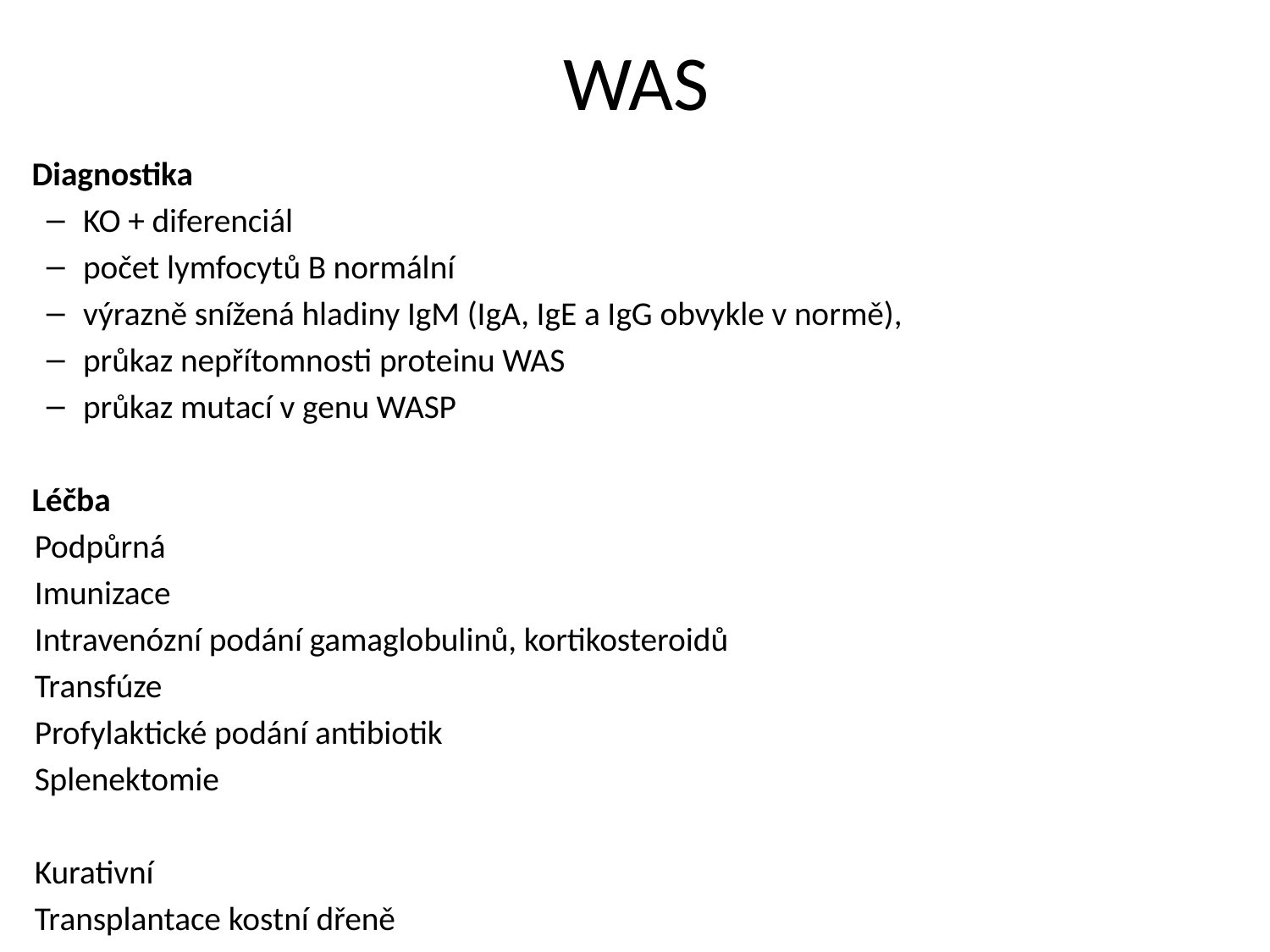

# WAS
Diagnostika
KO + diferenciál
počet lymfocytů B normální
výrazně snížená hladiny IgM (IgA, IgE a IgG obvykle v normě),
průkaz nepřítomnosti proteinu WAS
průkaz mutací v genu WASP

Léčba
	Podpůrná
		Imunizace
		Intravenózní podání gamaglobulinů, kortikosteroidů
		Transfúze
		Profylaktické podání antibiotik
		Splenektomie

	Kurativní
		Transplantace kostní dřeně